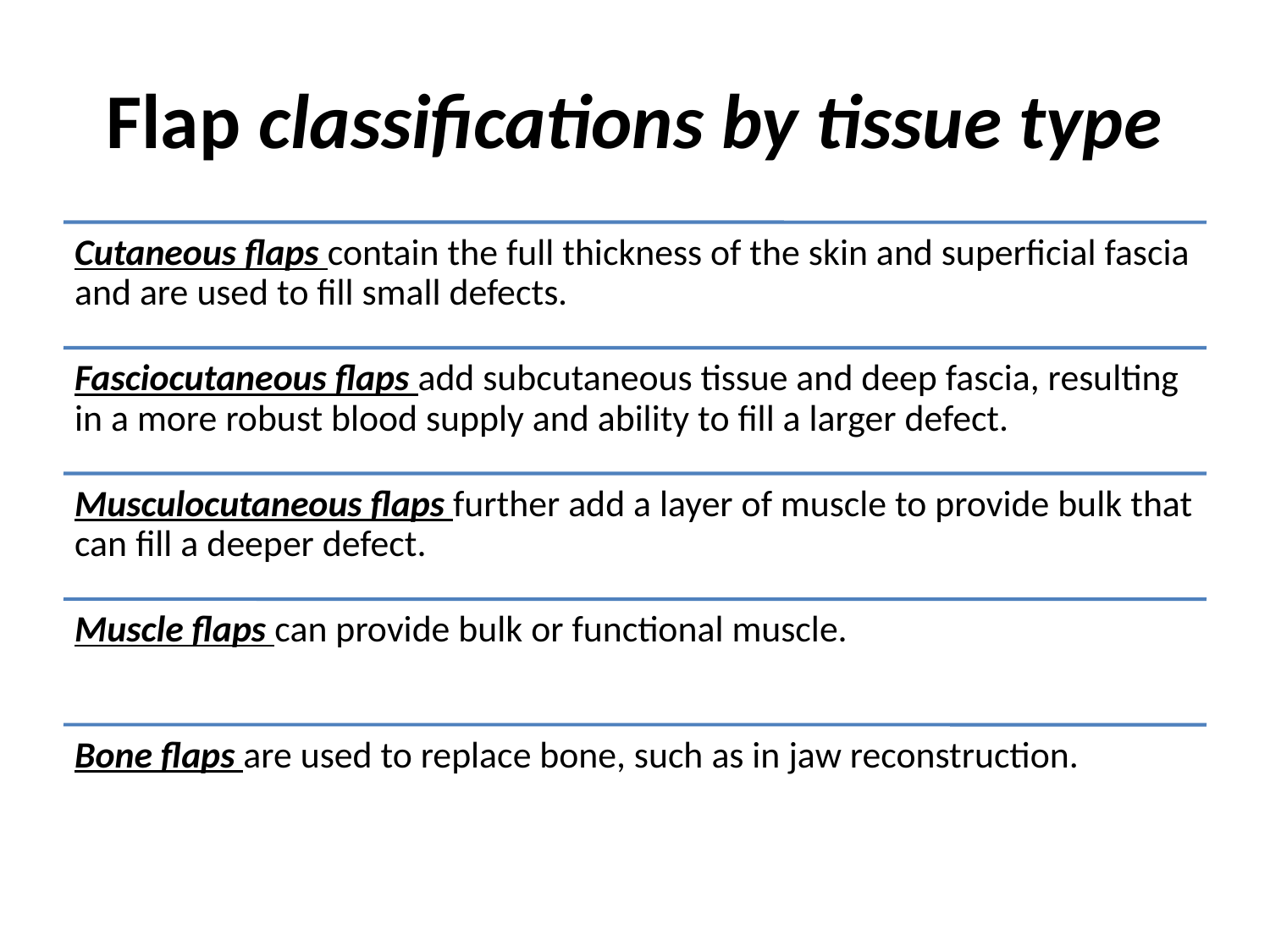

# Flap classifications by tissue type
Cutaneous flaps contain the full thickness of the skin and superficial fascia and are used to fill small defects.
Fasciocutaneous flaps add subcutaneous tissue and deep fascia, resulting in a more robust blood supply and ability to fill a larger defect.
Musculocutaneous flaps further add a layer of muscle to provide bulk that can fill a deeper defect.
Muscle flaps can provide bulk or functional muscle.
Bone flaps are used to replace bone, such as in jaw reconstruction.